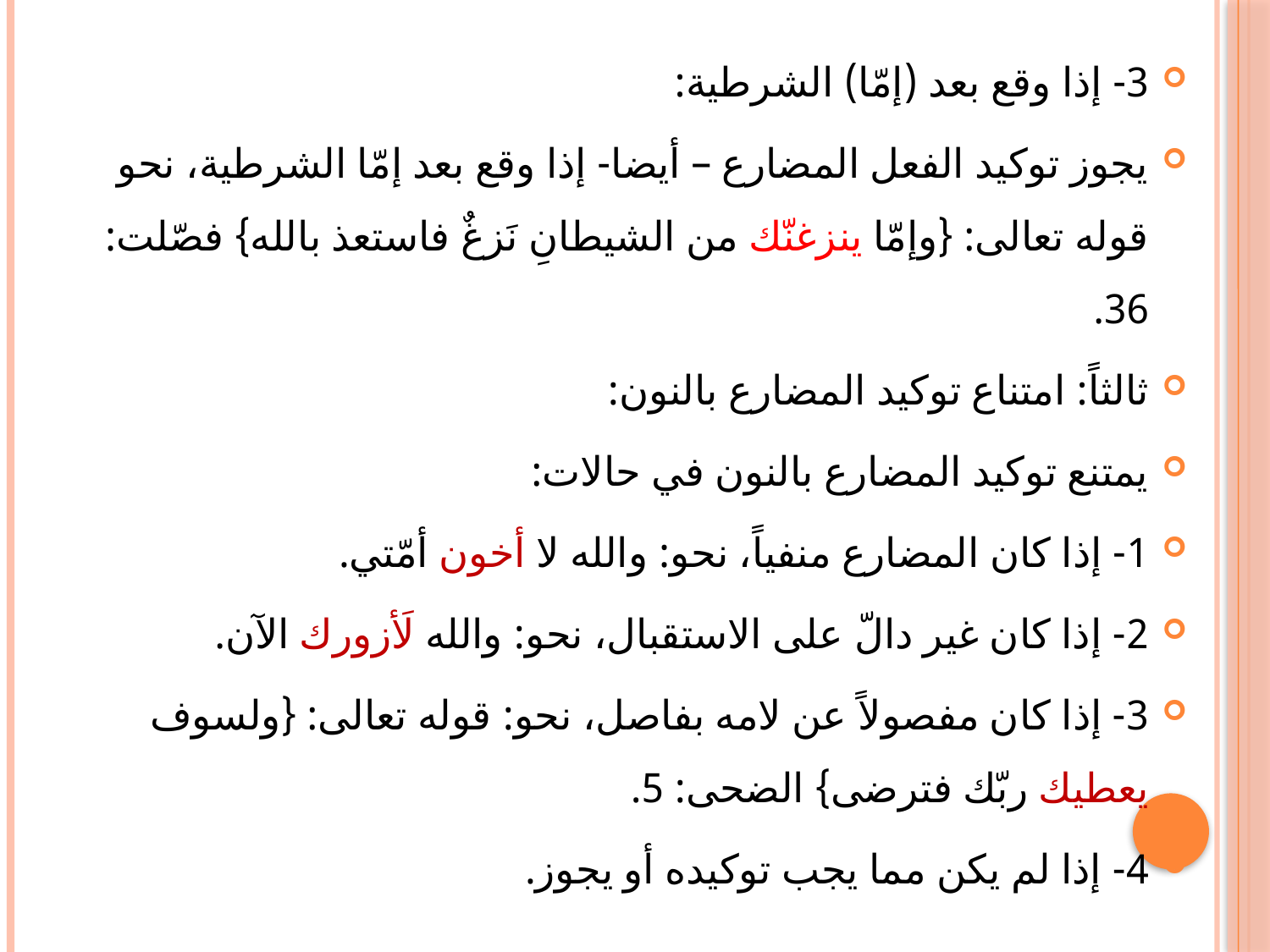

3- إذا وقع بعد (إمّا) الشرطية:
يجوز توكيد الفعل المضارع – أيضا- إذا وقع بعد إمّا الشرطية، نحو قوله تعالى: {وإمّا ينزغنّك من الشيطانِ نَزغٌ فاستعذ بالله} فصّلت: 36.
ثالثاً: امتناع توكيد المضارع بالنون:
يمتنع توكيد المضارع بالنون في حالات:
1- إذا كان المضارع منفياً، نحو: والله لا أخون أمّتي.
2- إذا كان غير دالّ على الاستقبال، نحو: والله لَأزورك الآن.
3- إذا كان مفصولاً عن لامه بفاصل، نحو: قوله تعالى: {ولسوف يعطيك ربّك فترضى} الضحى: 5.
4- إذا لم يكن مما يجب توكيده أو يجوز.